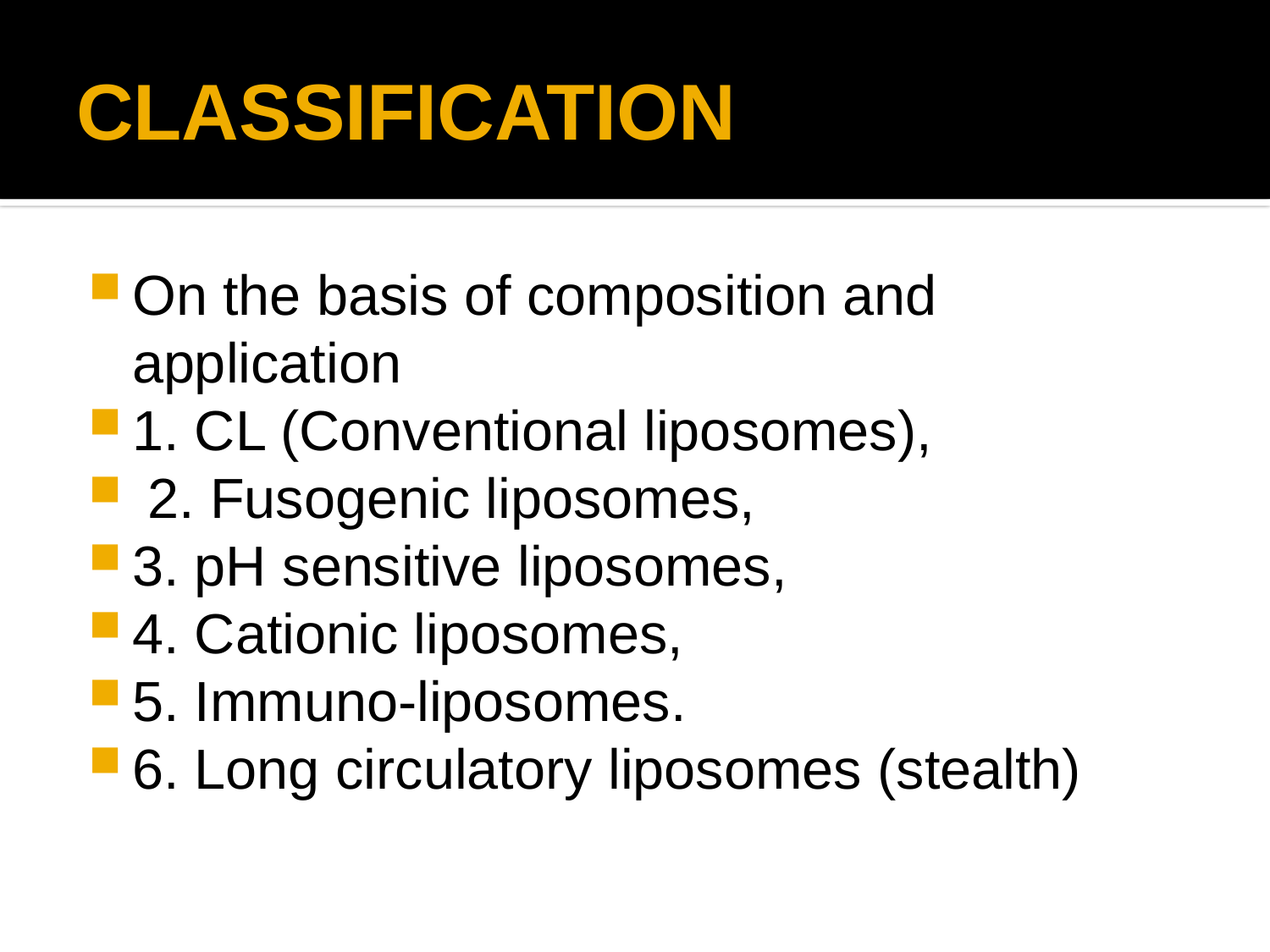

# CLASSIFICATION
On the basis of composition and application
1. CL (Conventional liposomes),
 2. Fusogenic liposomes,
3. pH sensitive liposomes,
4. Cationic liposomes,
5. Immuno-liposomes.
6. Long circulatory liposomes (stealth)